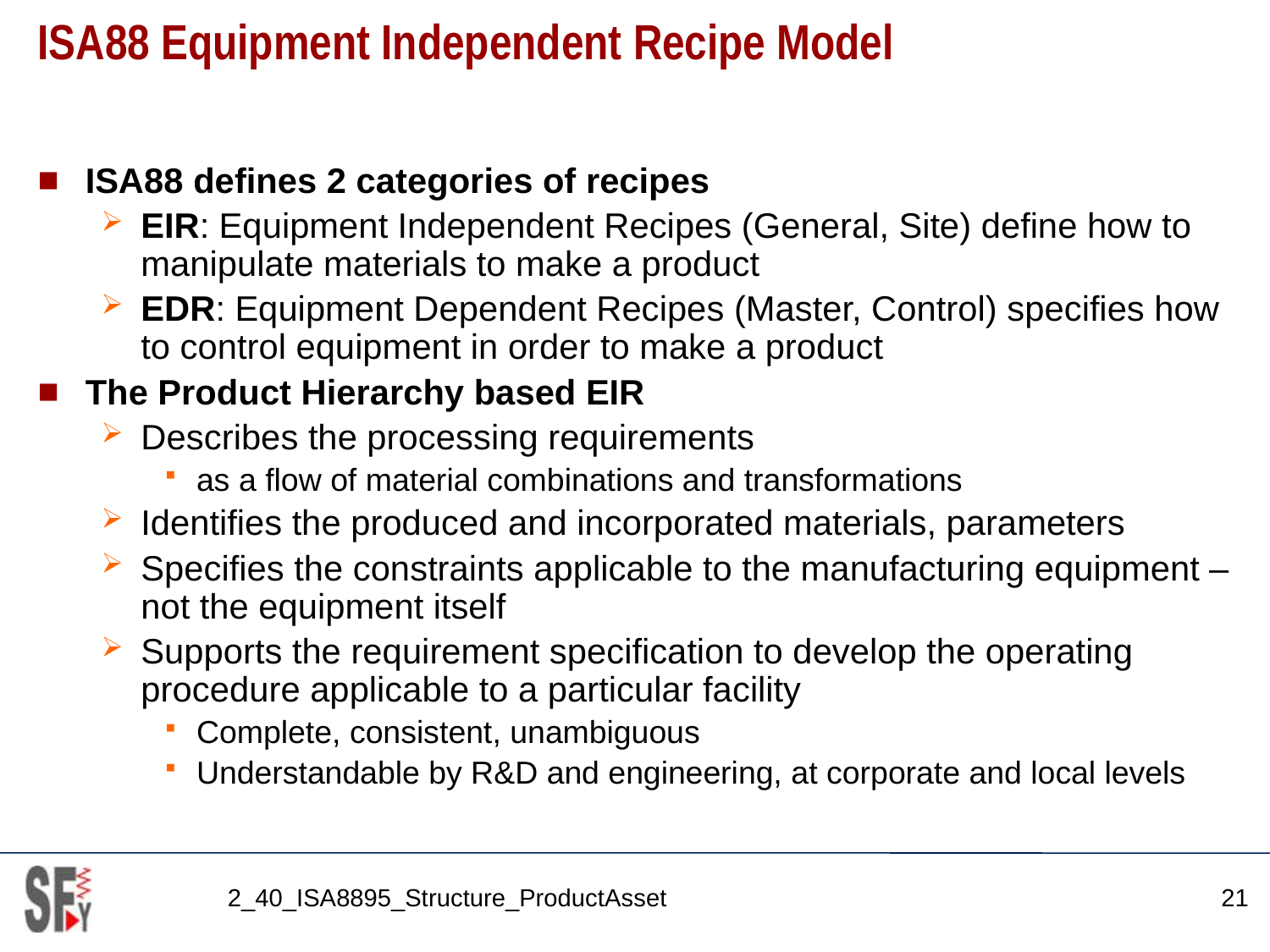

# ISA88 Equipment Independent Recipe Model
ISA88 defines 2 categories of recipes
EIR: Equipment Independent Recipes (General, Site) define how to manipulate materials to make a product
EDR: Equipment Dependent Recipes (Master, Control) specifies how to control equipment in order to make a product
The Product Hierarchy based EIR
Describes the processing requirements
as a flow of material combinations and transformations
Identifies the produced and incorporated materials, parameters
Specifies the constraints applicable to the manufacturing equipment – not the equipment itself
Supports the requirement specification to develop the operating procedure applicable to a particular facility
Complete, consistent, unambiguous
Understandable by R&D and engineering, at corporate and local levels

2_40_ISA8895_Structure_ProductAsset
21